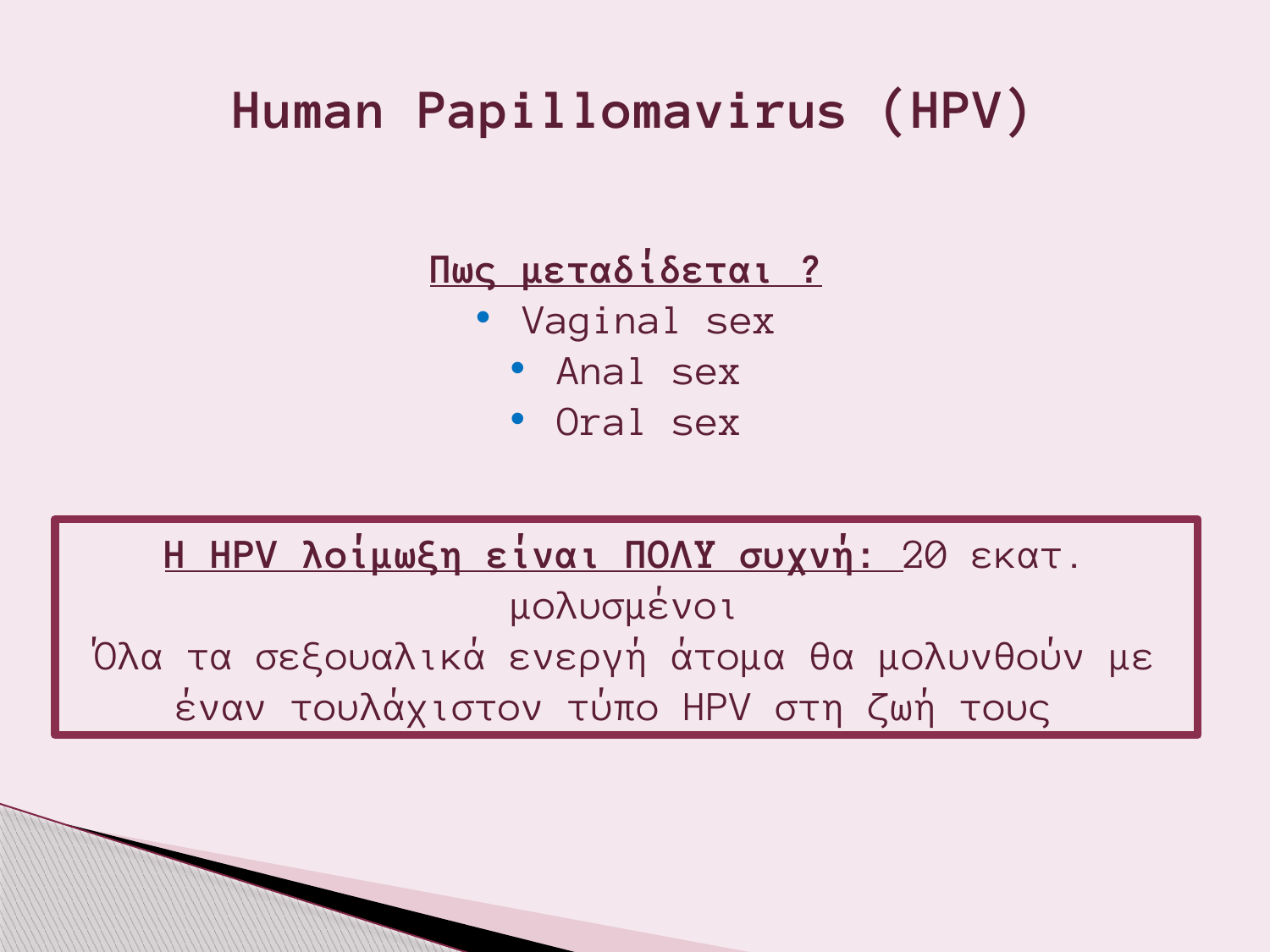

# Human Papillomavirus (HPV)

Πως μεταδίδεται ?
Vaginal sex
Anal sex
Oral sex

Η HPV λοίμωξη είναι ΠΟΛΥ συχνή: 20 εκατ. μολυσμένοι
Όλα τα σεξουαλικά ενεργή άτομα θα μολυνθούν με έναν τουλάχιστον τύπο HPV στη ζωή τους